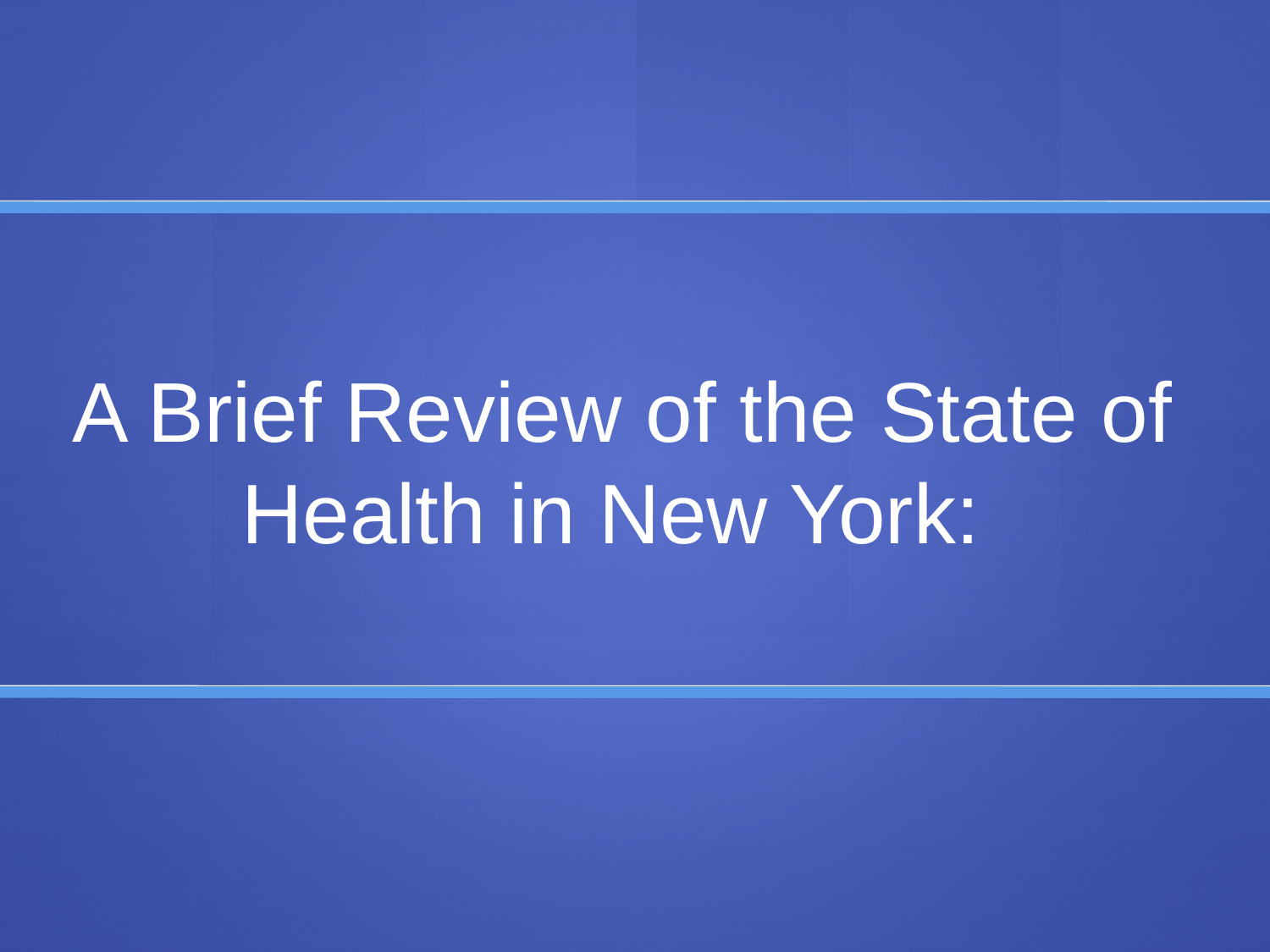

# A Brief Review of the State of Health in New York: